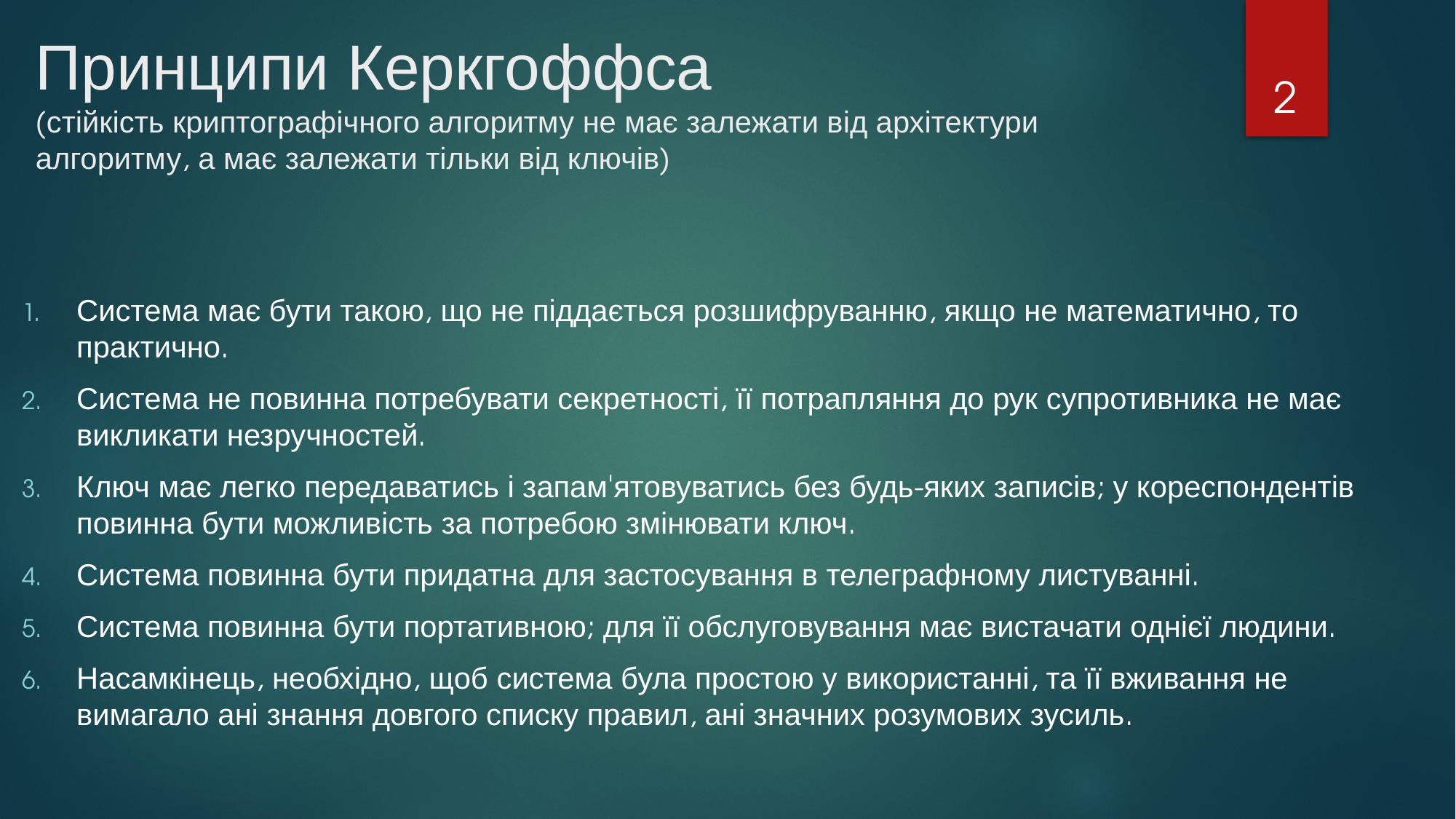

# Принципи Керкгоффса (стійкість криптографічного алгоритму не має залежати від архітектури алгоритму, а має залежати тільки від ключів)
2
Система має бути такою, що не піддається розшифруванню, якщо не математично, то практично.
Система не повинна потребувати секретності, її потрапляння до рук супротивника не має викликати незручностей.
Ключ має легко передаватись і запам'ятовуватись без будь-яких записів; у кореспондентів повинна бути можливість за потребою змінювати ключ.
Система повинна бути придатна для застосування в телеграфному листуванні.
Система повинна бути портативною; для її обслуговування має вистачати однієї людини.
Насамкінець, необхідно, щоб система була простою у використанні, та її вживання не вимагало ані знання довгого списку правил, ані значних розумових зусиль.